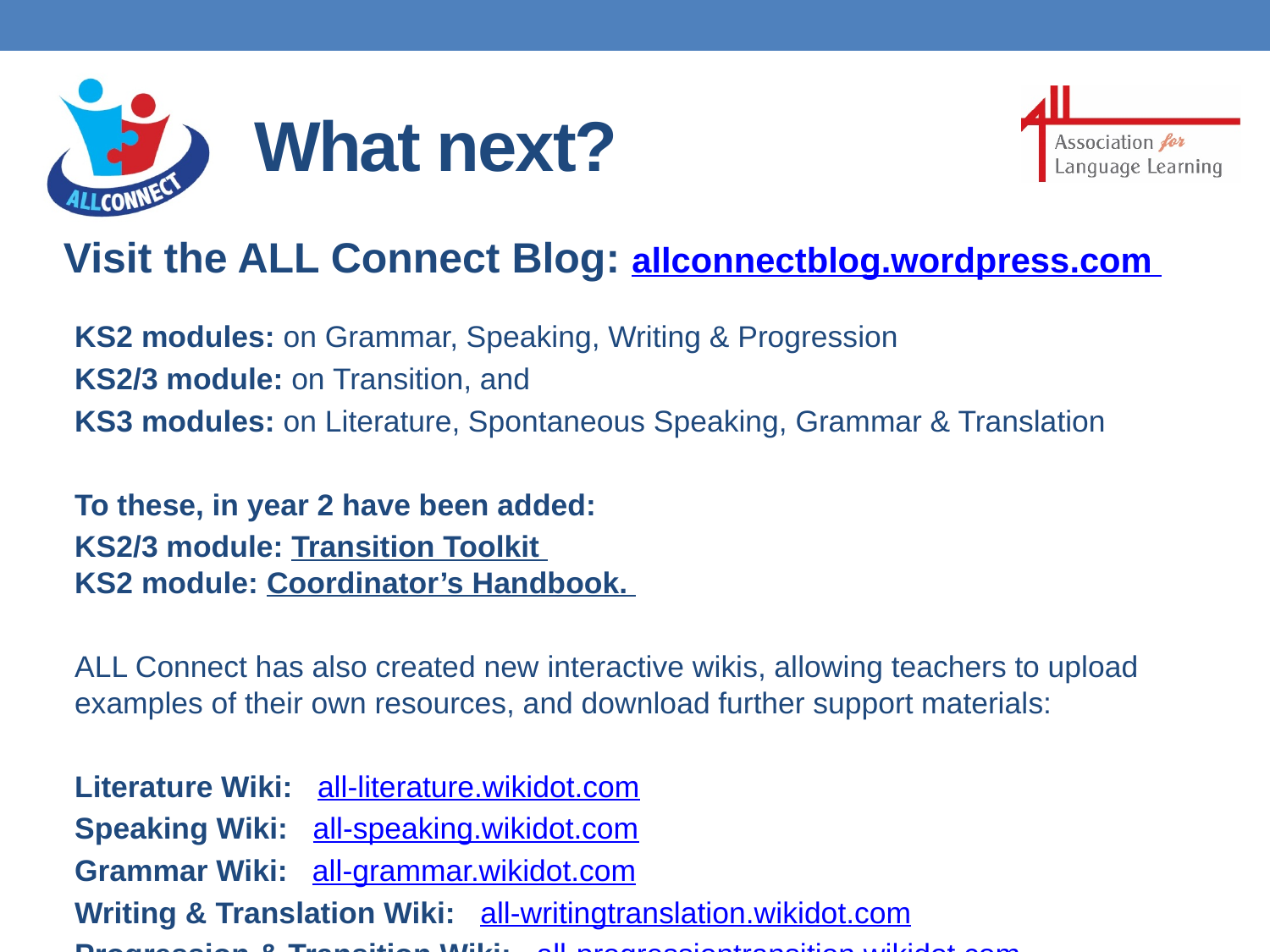

# What next?
Visit the ALL Connect Blog: allconnectblog.wordpress.com
KS2 modules: on Grammar, Speaking, Writing & Progression
KS2/3 module: on Transition, and
KS3 modules: on Literature, Spontaneous Speaking, Grammar & Translation

To these, in year 2 have been added:
KS2/3 module: Transition Toolkit
KS2 module: Coordinator’s Handbook.

ALL Connect has also created new interactive wikis, allowing teachers to upload examples of their own resources, and download further support materials:

Literature Wiki:   all-literature.wikidot.com
Speaking Wiki:   all-speaking.wikidot.com
Grammar Wiki:   all-grammar.wikidot.com
Writing & Translation Wiki:   all-writingtranslation.wikidot.com
Progression & Transition Wiki:   all-progressiontransition.wikidot.com